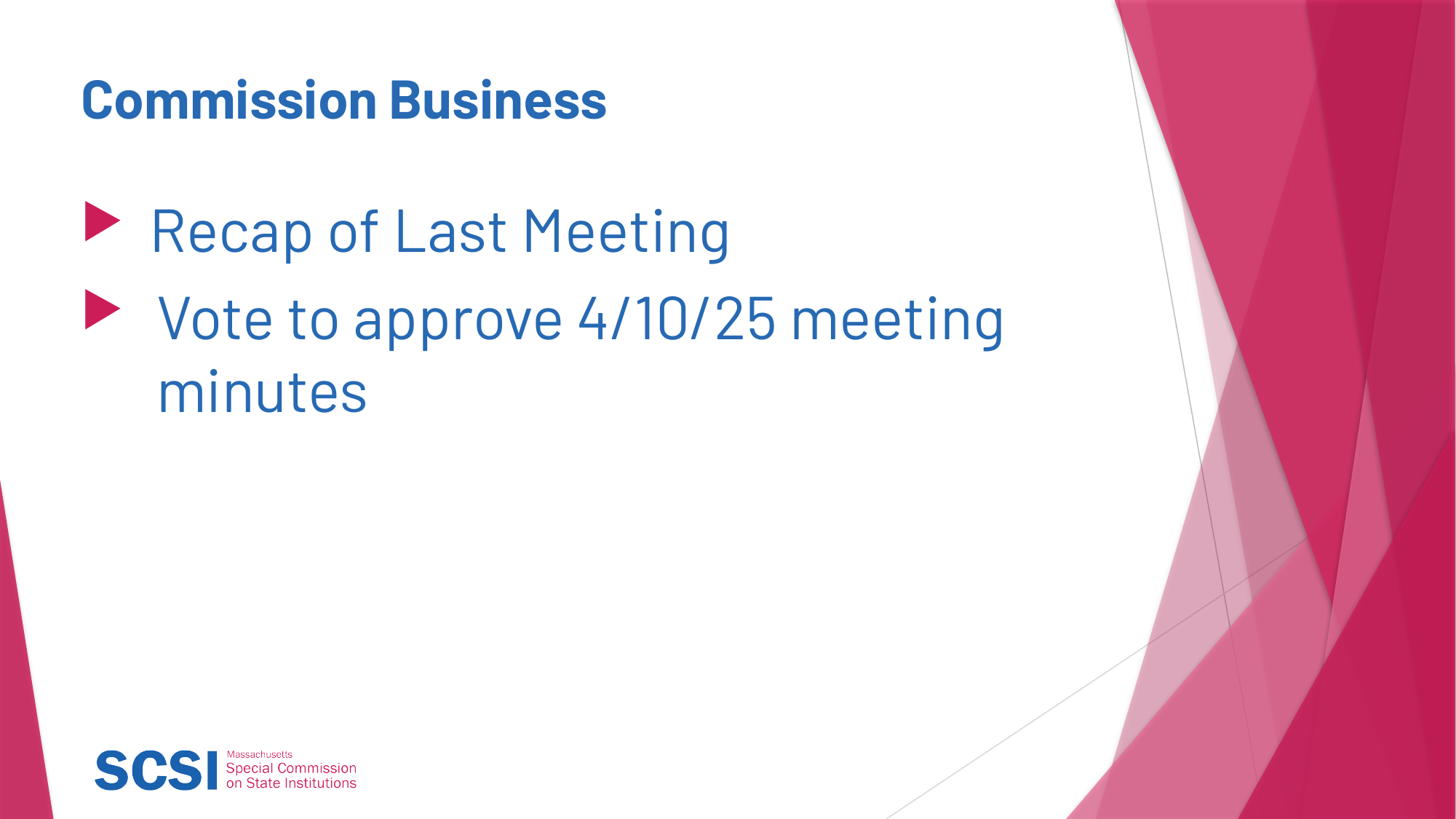

# Commission Business
Recap of Last Meeting
Vote to approve 4/10/25 meeting minutes